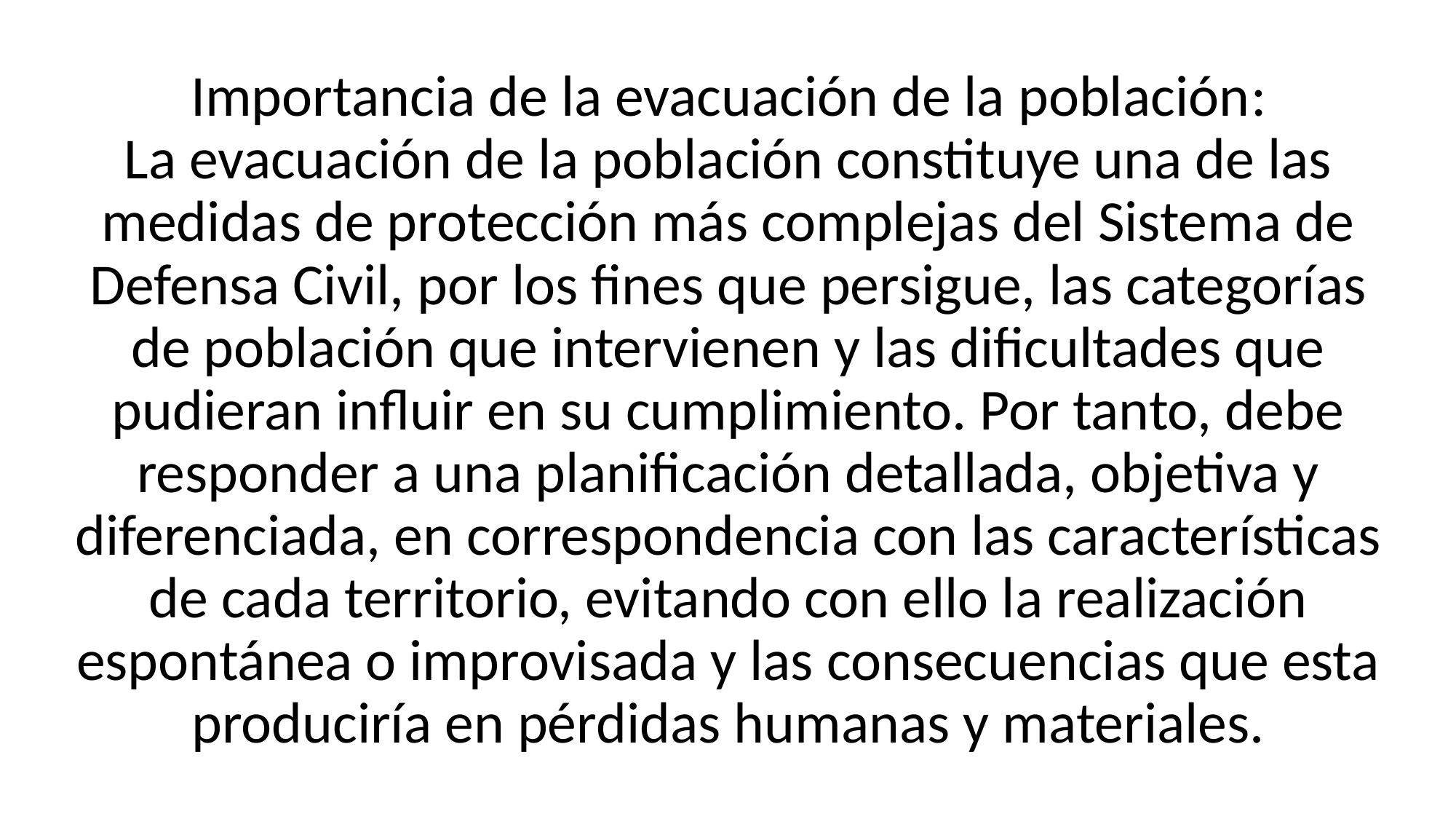

# Importancia de la evacuación de la población: La evacuación de la población constituye una de las medidas de protección más complejas del Sistema de Defensa Civil, por los fines que persigue, las categorías de población que intervienen y las dificultades que pudieran influir en su cumplimiento. Por tanto, debe responder a una planificación detallada, objetiva y diferenciada, en correspondencia con las características de cada territorio, evitando con ello la realización espontánea o improvisada y las consecuencias que esta produciría en pérdidas humanas y materiales.